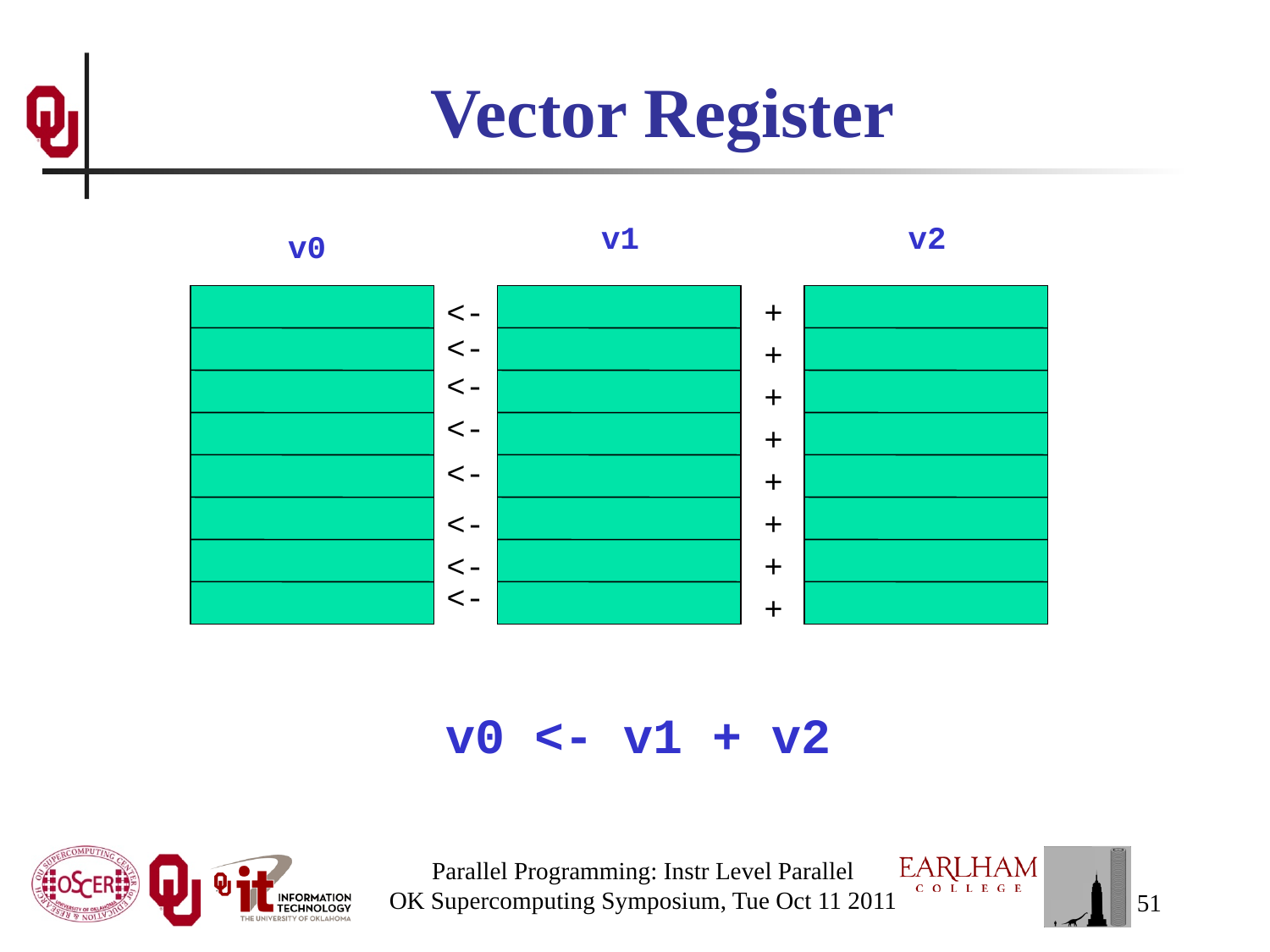

# Vector Register
v1
v2
v0

<-

+

<-
+
<-
+
<-
+
<-
+
<-
+
<-
+
<-
+
v0 <- v1 + v2
Parallel Programming: Instr Level Parallel
OK Supercomputing Symposium, Tue Oct 11 2011
51